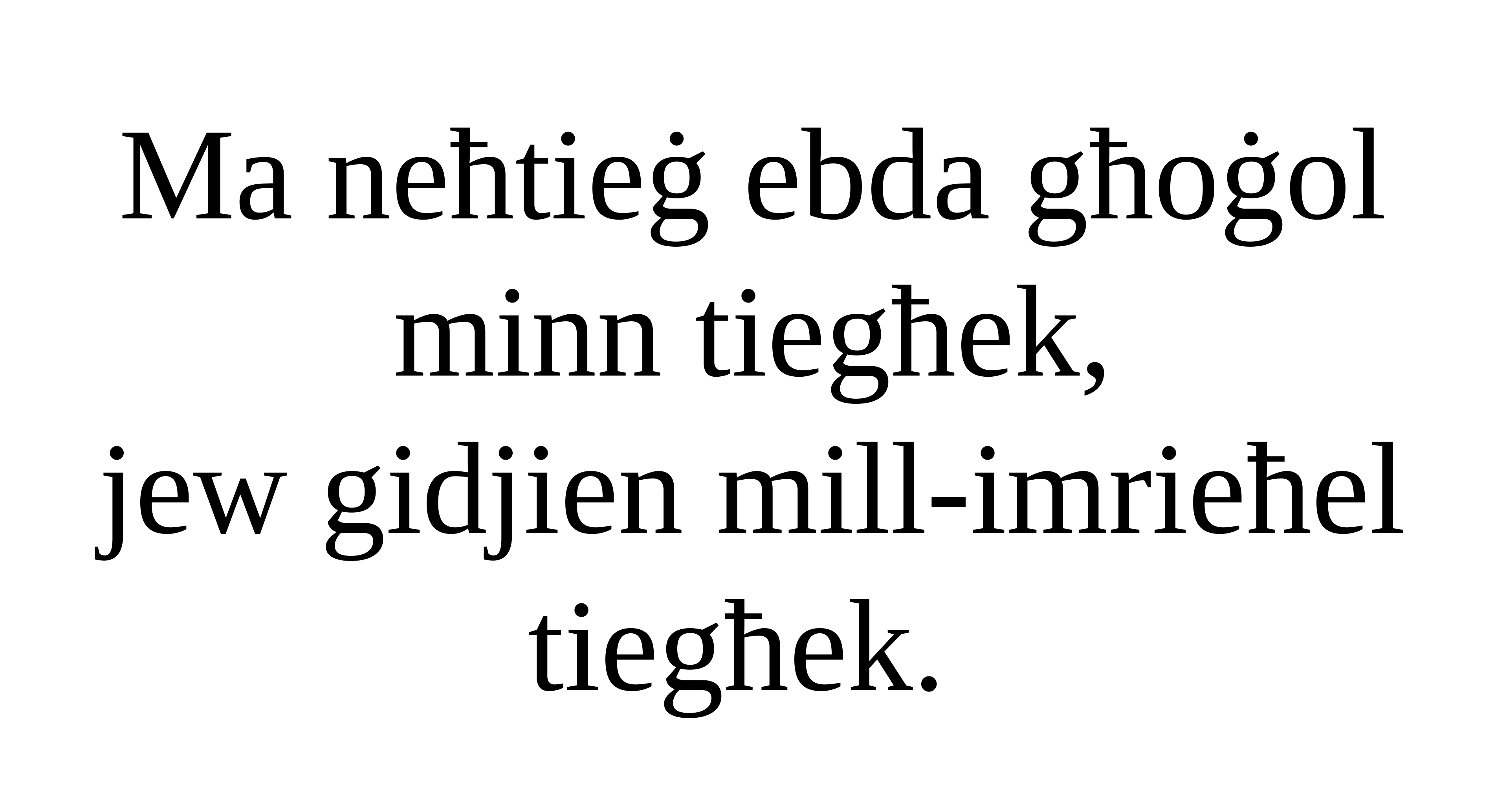

Ma neħtieġ ebda għoġol minn tiegħek,
jew gidjien mill-imrieħel tiegħek.